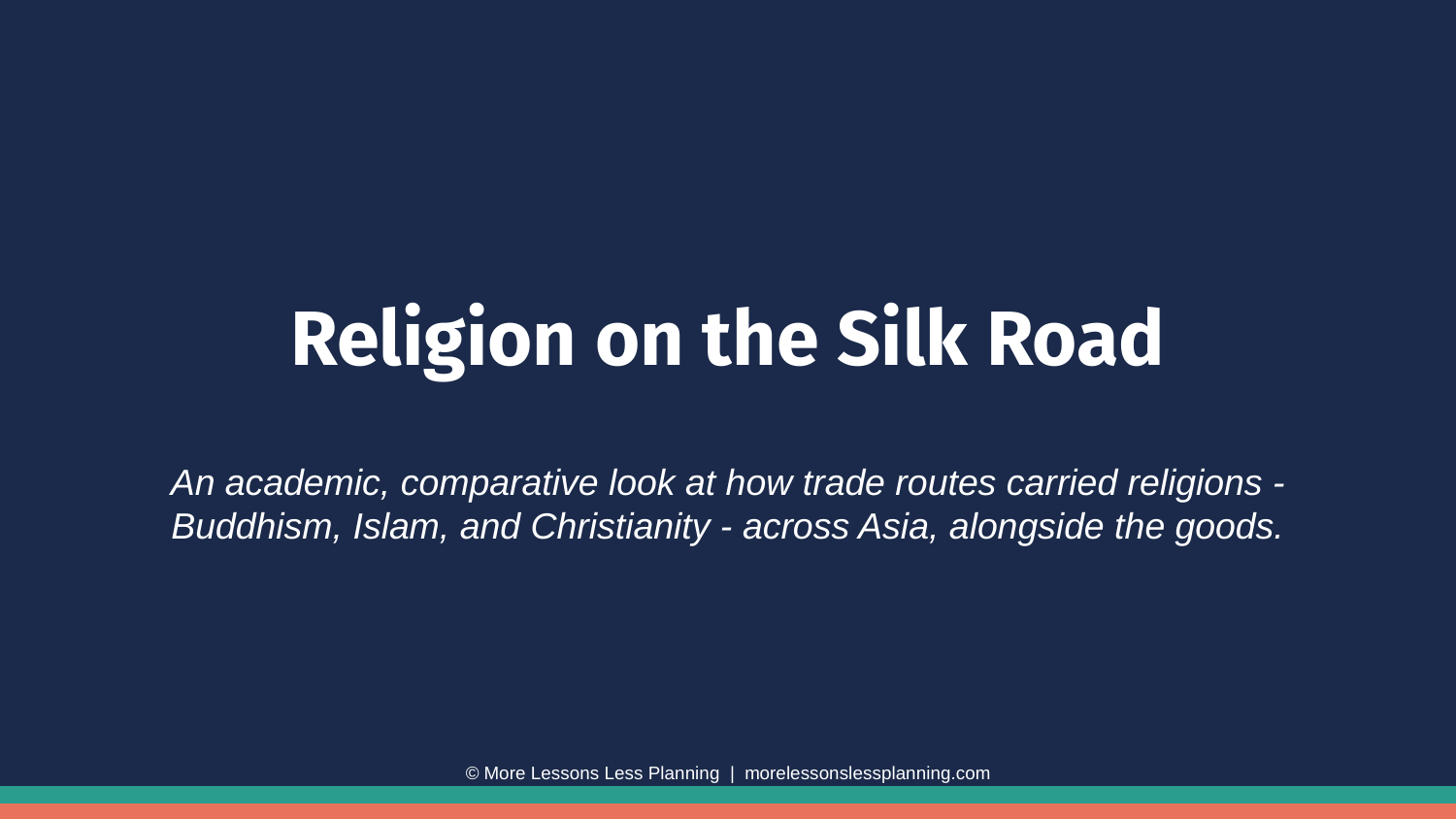

Religion on the Silk Road
An academic, comparative look at how trade routes carried religions - Buddhism, Islam, and Christianity - across Asia, alongside the goods.
© More Lessons Less Planning  |  morelessonslessplanning.com